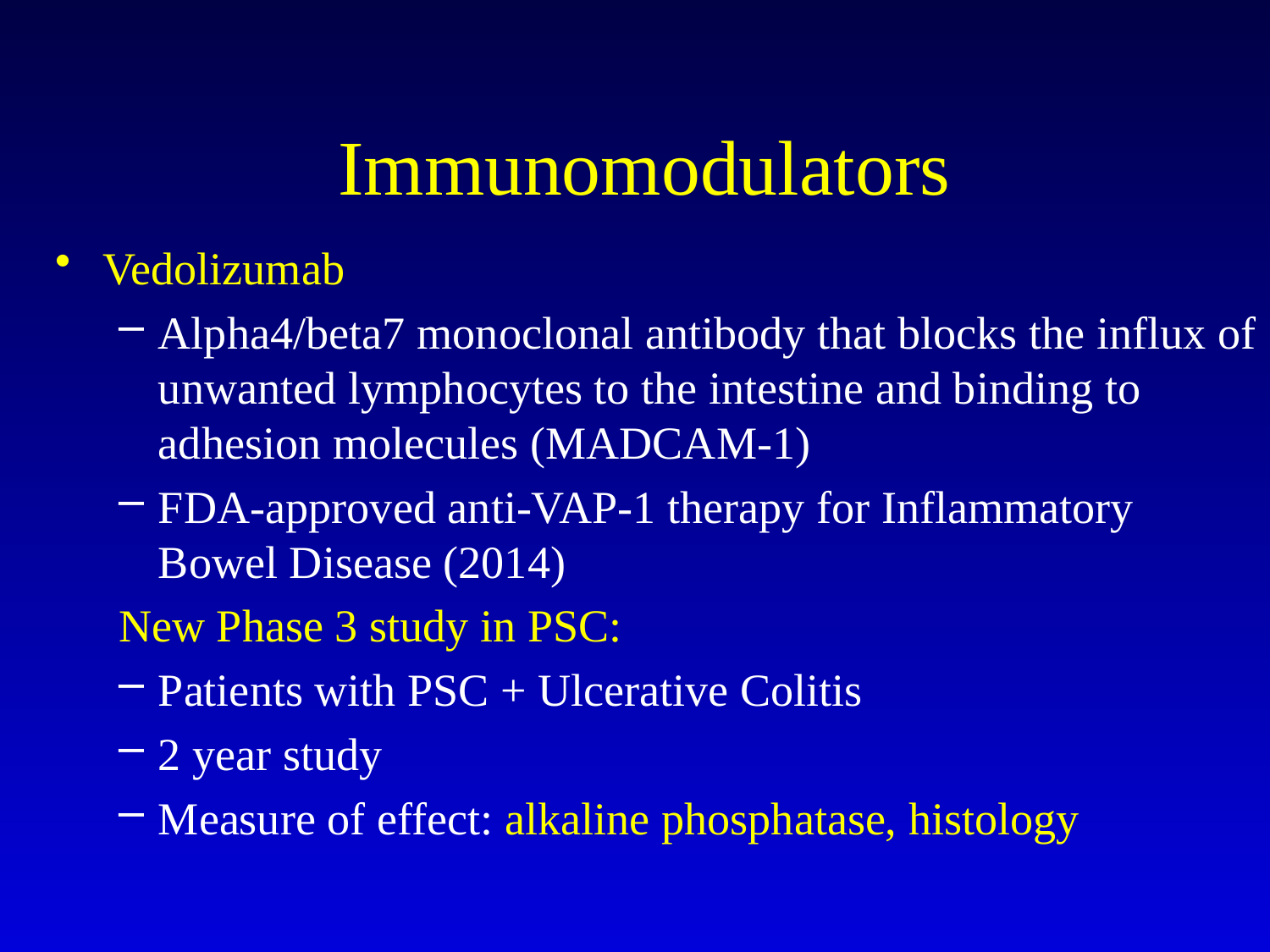

Immunomodulators
Vedolizumab
Alpha4/beta7 monoclonal antibody that blocks the influx of unwanted lymphocytes to the intestine and binding to adhesion molecules (MADCAM-1)
FDA-approved anti-VAP-1 therapy for Inflammatory Bowel Disease (2014)
New Phase 3 study in PSC:
Patients with PSC + Ulcerative Colitis
2 year study
Measure of effect: alkaline phosphatase, histology